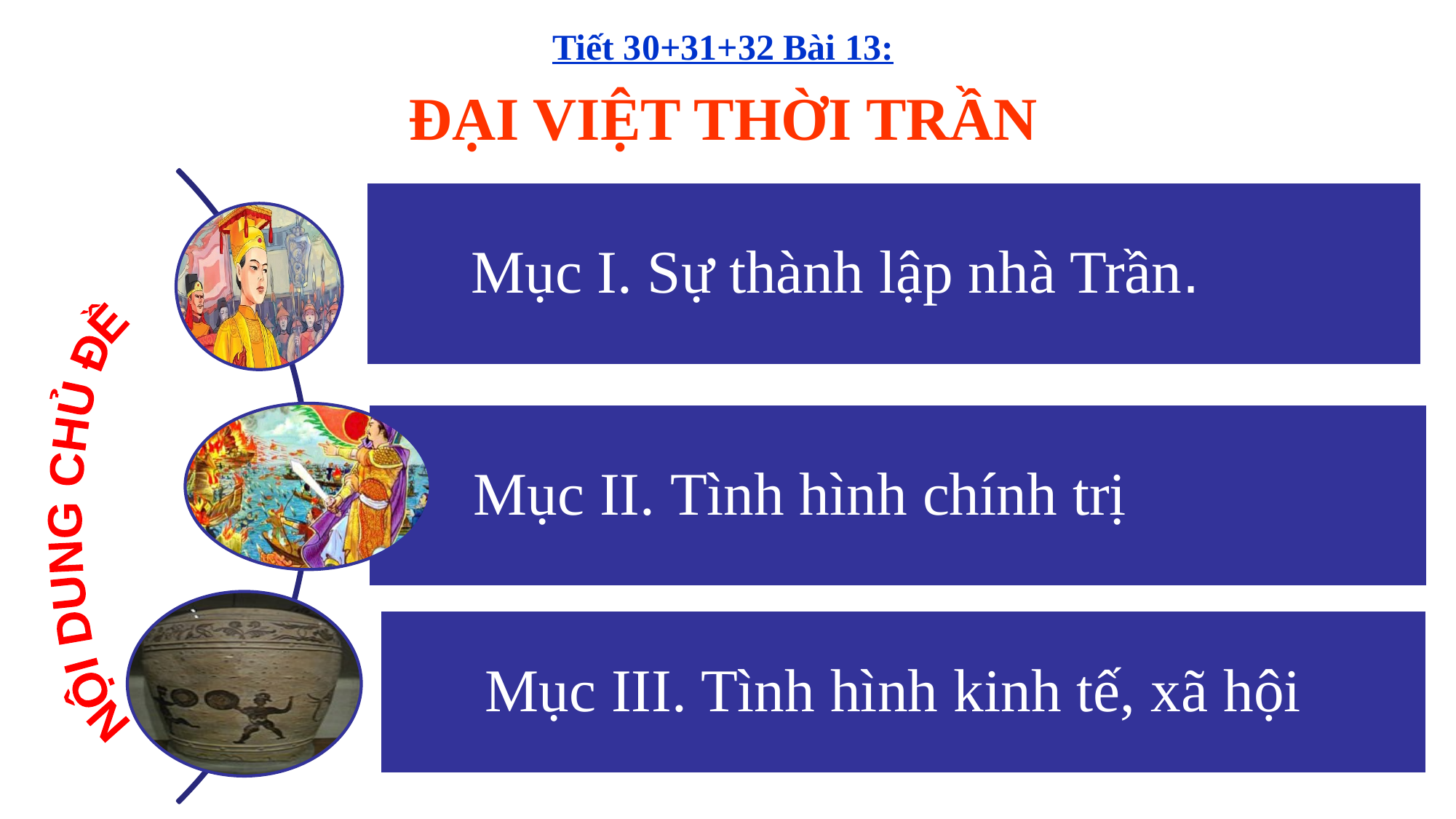

Tiết 30+31+32 Bài 13:
ĐẠI VIỆT THỜI TRẦN
Mục I. Sự thành lập nhà Trần.
Mục II. Tình hình chính trị
Mục III. Tình hình kinh tế, xã hội
NỘI DUNG CHỦ ĐỀ